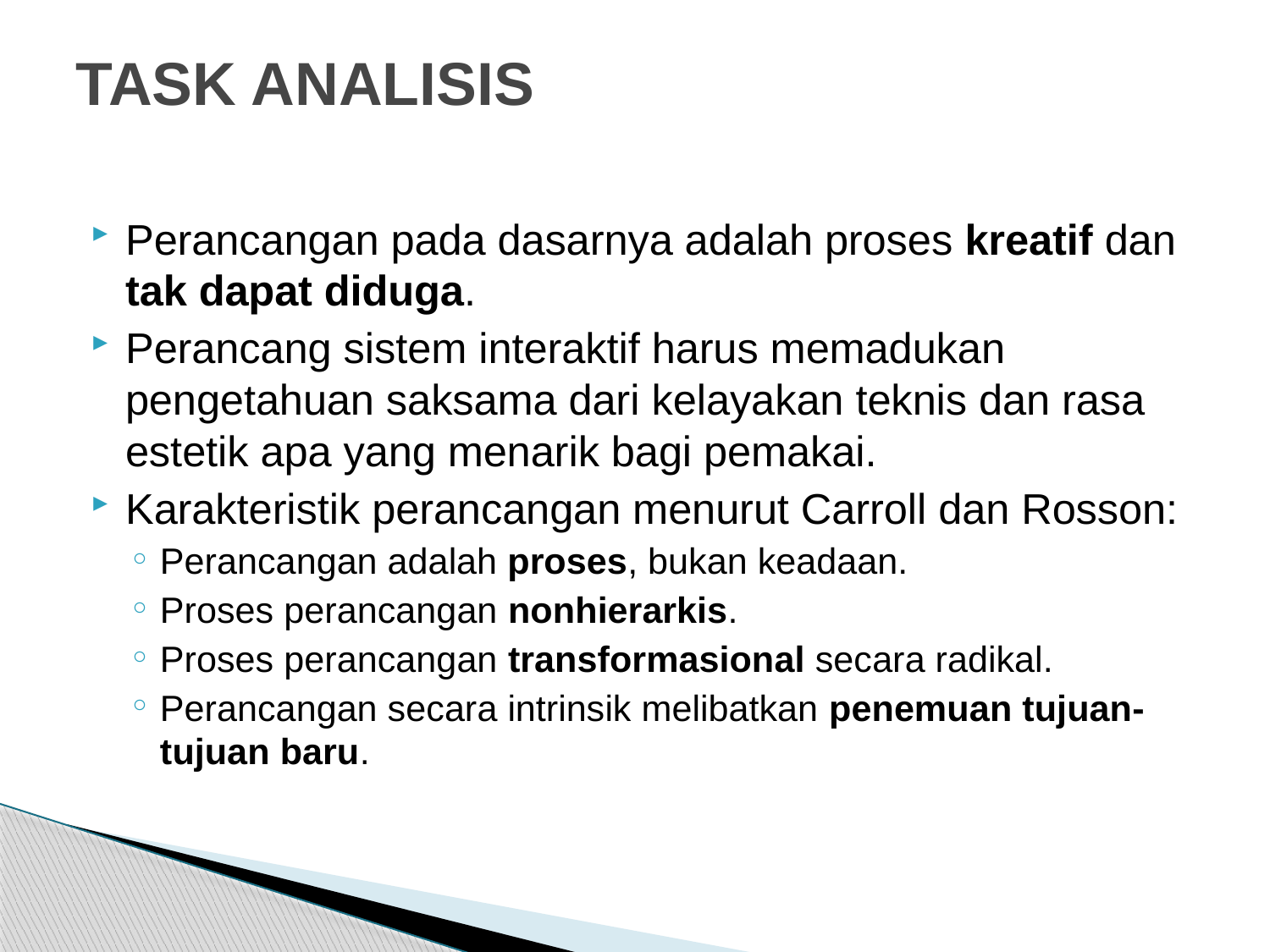

# TASK ANALISIS
Perancangan pada dasarnya adalah proses kreatif dan tak dapat diduga.
Perancang sistem interaktif harus memadukan pengetahuan saksama dari kelayakan teknis dan rasa estetik apa yang menarik bagi pemakai.
Karakteristik perancangan menurut Carroll dan Rosson:
Perancangan adalah proses, bukan keadaan.
Proses perancangan nonhierarkis.
Proses perancangan transformasional secara radikal.
Perancangan secara intrinsik melibatkan penemuan tujuan-tujuan baru.